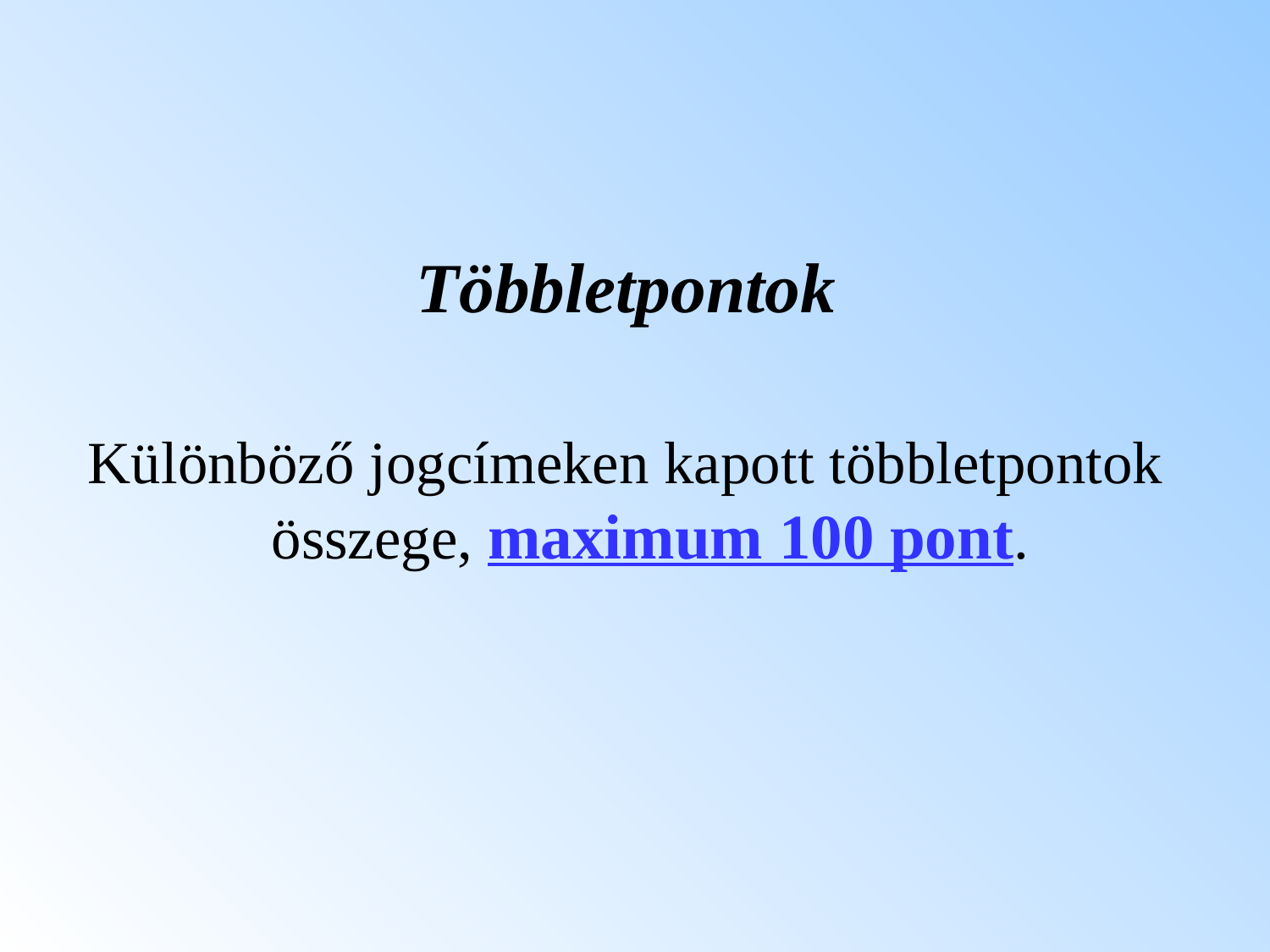

Többletpontok

Különböző jogcímeken kapott többletpontok összege, maximum 100 pont.